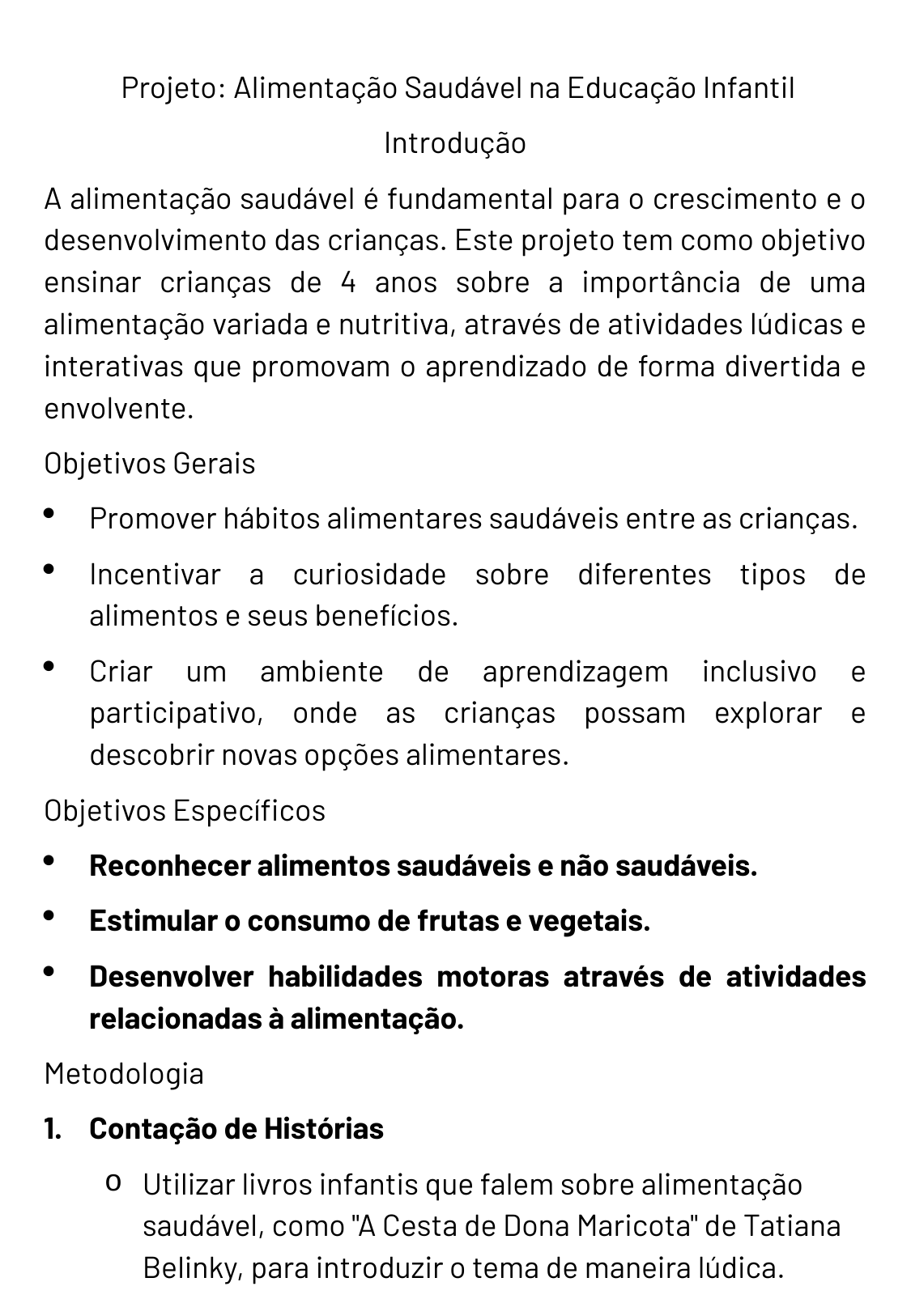

Projeto: Alimentação Saudável na Educação Infantil
Introdução
A alimentação saudável é fundamental para o crescimento e o desenvolvimento das crianças. Este projeto tem como objetivo ensinar crianças de 4 anos sobre a importância de uma alimentação variada e nutritiva, através de atividades lúdicas e interativas que promovam o aprendizado de forma divertida e envolvente.
Objetivos Gerais
Promover hábitos alimentares saudáveis entre as crianças.
Incentivar a curiosidade sobre diferentes tipos de alimentos e seus benefícios.
Criar um ambiente de aprendizagem inclusivo e participativo, onde as crianças possam explorar e descobrir novas opções alimentares.
Objetivos Específicos
Reconhecer alimentos saudáveis e não saudáveis.
Estimular o consumo de frutas e vegetais.
Desenvolver habilidades motoras através de atividades relacionadas à alimentação.
Metodologia
Contação de Histórias
Utilizar livros infantis que falem sobre alimentação saudável, como "A Cesta de Dona Maricota" de Tatiana Belinky, para introduzir o tema de maneira lúdica.